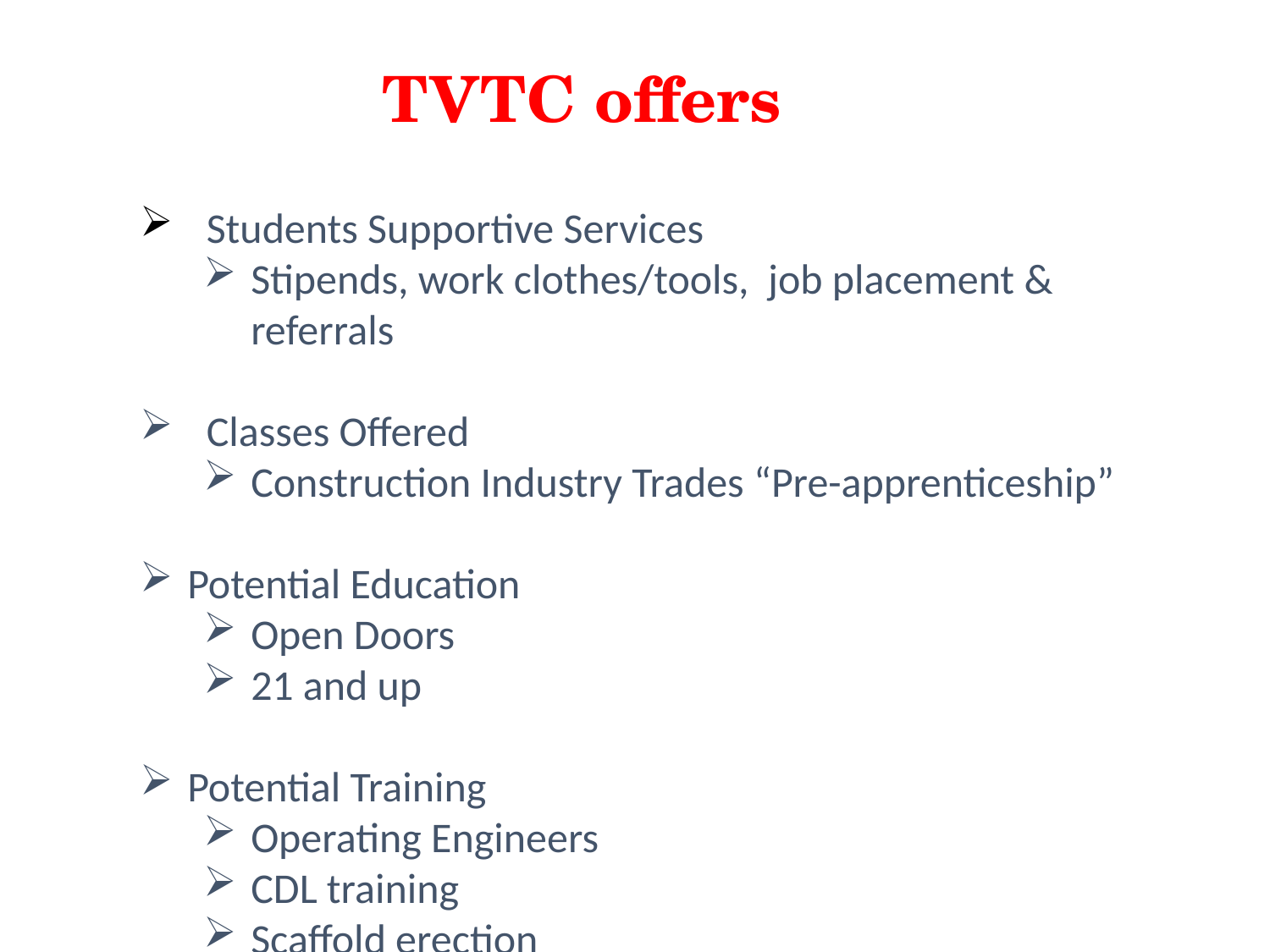

#
TVTC offers

  Students Supportive Services
Stipends, work clothes/tools,  job placement & referrals

  Classes Offered
Construction Industry Trades “Pre-apprenticeship”

Potential Education
Open Doors
21 and up

Potential Training
Operating Engineers
CDL training
Scaffold erection